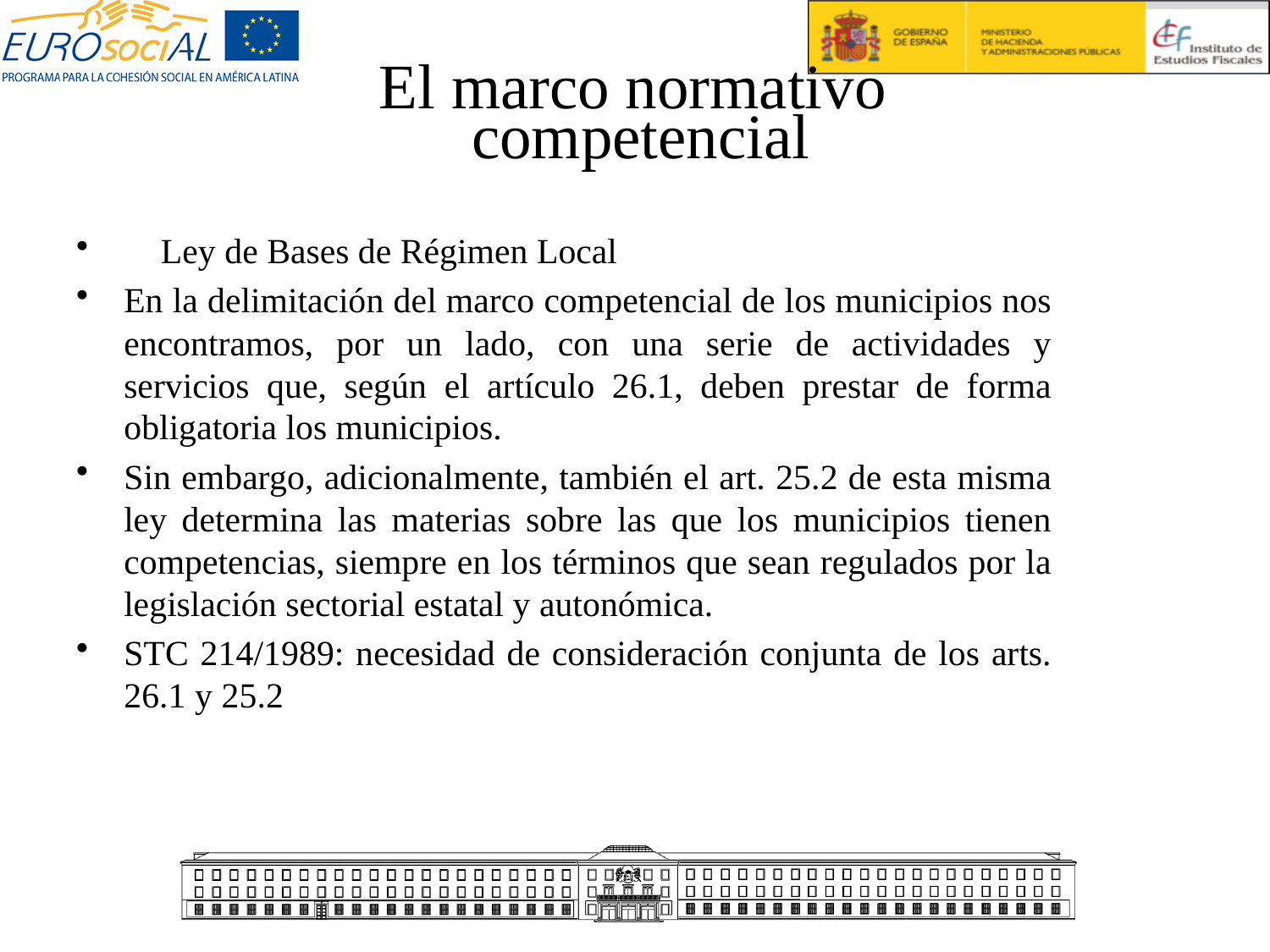

# El marco normativo competencial
Ley de Bases de Régimen Local
En la delimitación del marco competencial de los municipios nos encontramos, por un lado, con una serie de actividades y servicios que, según el artículo 26.1, deben prestar de forma obligatoria los municipios.
Sin embargo, adicionalmente, también el art. 25.2 de esta misma ley determina las materias sobre las que los municipios tienen competencias, siempre en los términos que sean regulados por la legislación sectorial estatal y autonómica.
STC 214/1989: necesidad de consideración conjunta de los arts. 26.1 y 25.2